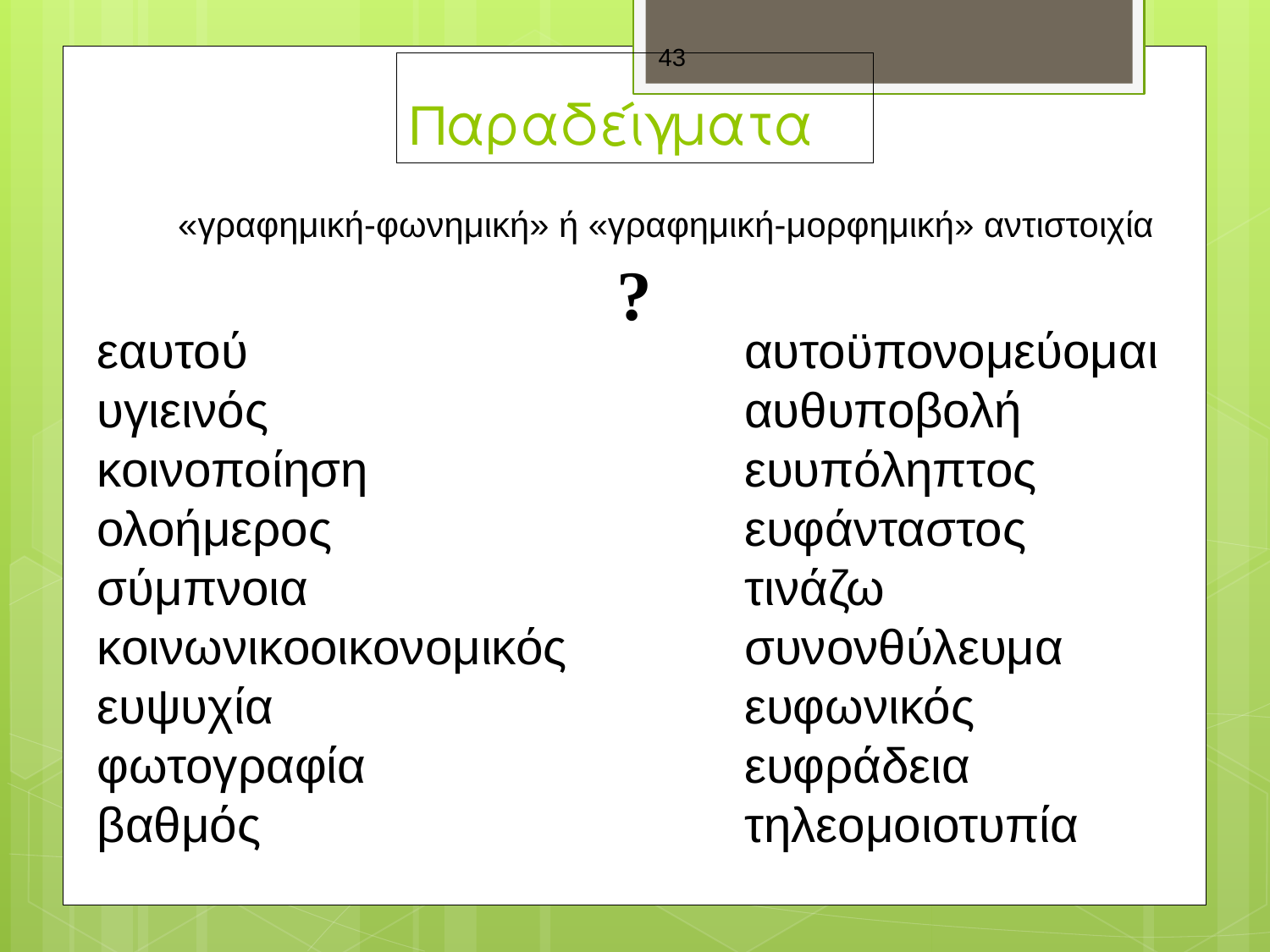

43
# Παραδείγματα
«γραφημική-φωνημική» ή «γραφημική-μορφημική» αντιστοιχία

?

εαυτού
υγιεινός
κοινοποίηση
ολοήμερος
σύμπνοια
κοινωνικοοικονομικός
ευψυχία
φωτογραφία
βαθμός

αυτοϋπονομεύομαι
αυθυποβολή
ευυπόληπτος
ευφάνταστος
τινάζω
συνονθύλευμα
ευφωνικός
ευφράδεια
τηλεομοιοτυπία